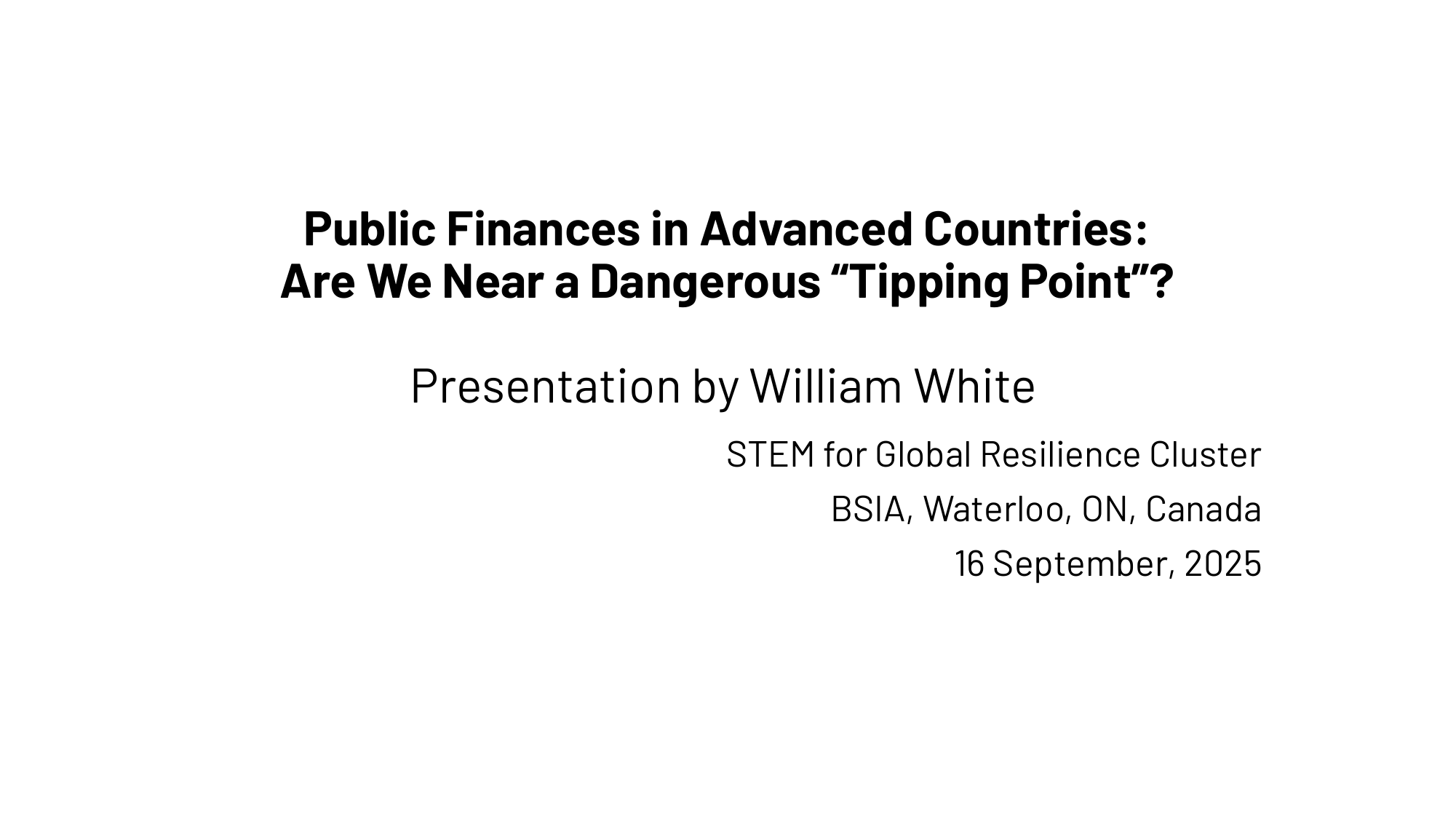

# Public Finances in Advanced Countries: Are We Near a Dangerous “Tipping Point”? Presentation by William White
STEM for Global Resilience Cluster
BSIA, Waterloo, ON, Canada
16 September, 2025